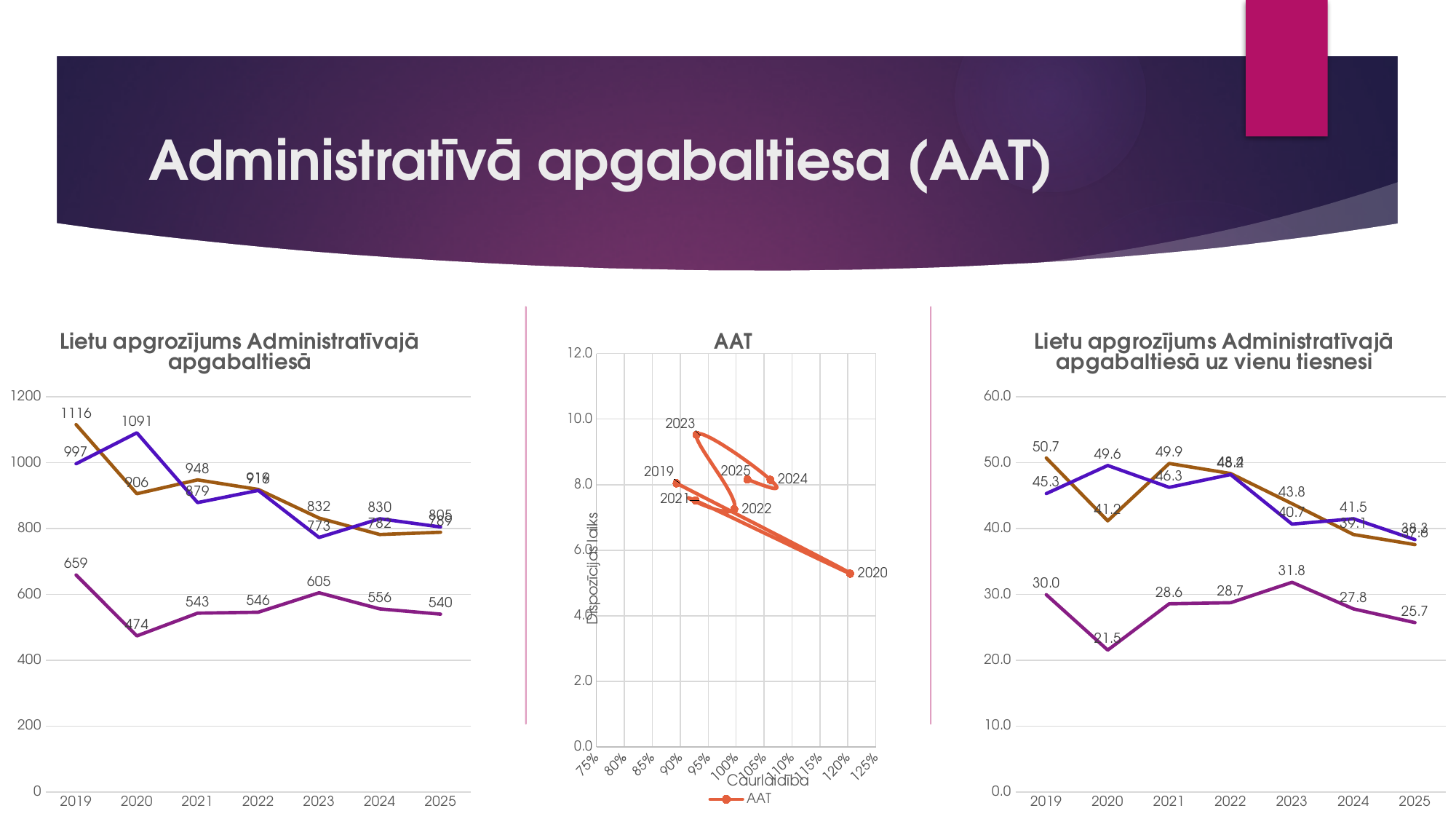

# Administratīvā apgabaltiesa (AAT)

### Chart: Lietu apgrozījums Administratīvajā apgabaltiesā

| Category | AAT | AAT | AAT |
|---|---|---|---|
| 2019 | 1116.0 | 997.0 | 659.0 |
| 2020 | 906.0 | 1091.0 | 474.0 |
| 2021 | 948.0 | 879.0 | 543.0 |
| 2022 | 919.0 | 916.0 | 546.0 |
| 2023 | 832.0 | 773.0 | 605.0 |
| 2024 | 782.0 | 830.0 | 556.0 |
| 2025 | 789.0 | 805.0 | 540.0 |

### Chart:

| Category | AAT |
|---|---|

### Chart: Lietu apgrozījums Administratīvajā apgabaltiesā uz vienu tiesnesi

| Category | AAT | AAT | AAT |
|---|---|---|---|
| 2019 | 50.72727272727273 | 45.31818181818182 | 29.954545454545453 |
| 2020 | 41.18181818181818 | 49.59090909090909 | 21.545454545454547 |
| 2021 | 49.89473684210526 | 46.26315789473684 | 28.57894736842105 |
| 2022 | 48.36842105263158 | 48.21052631578947 | 28.736842105263158 |
| 2023 | 43.78947368421053 | 40.68421052631579 | 31.842105263157894 |
| 2024 | 39.1 | 41.5 | 27.8 |
| 2025 | 37.57142857142857 | 38.333333333333336 | 25.714285714285715 |